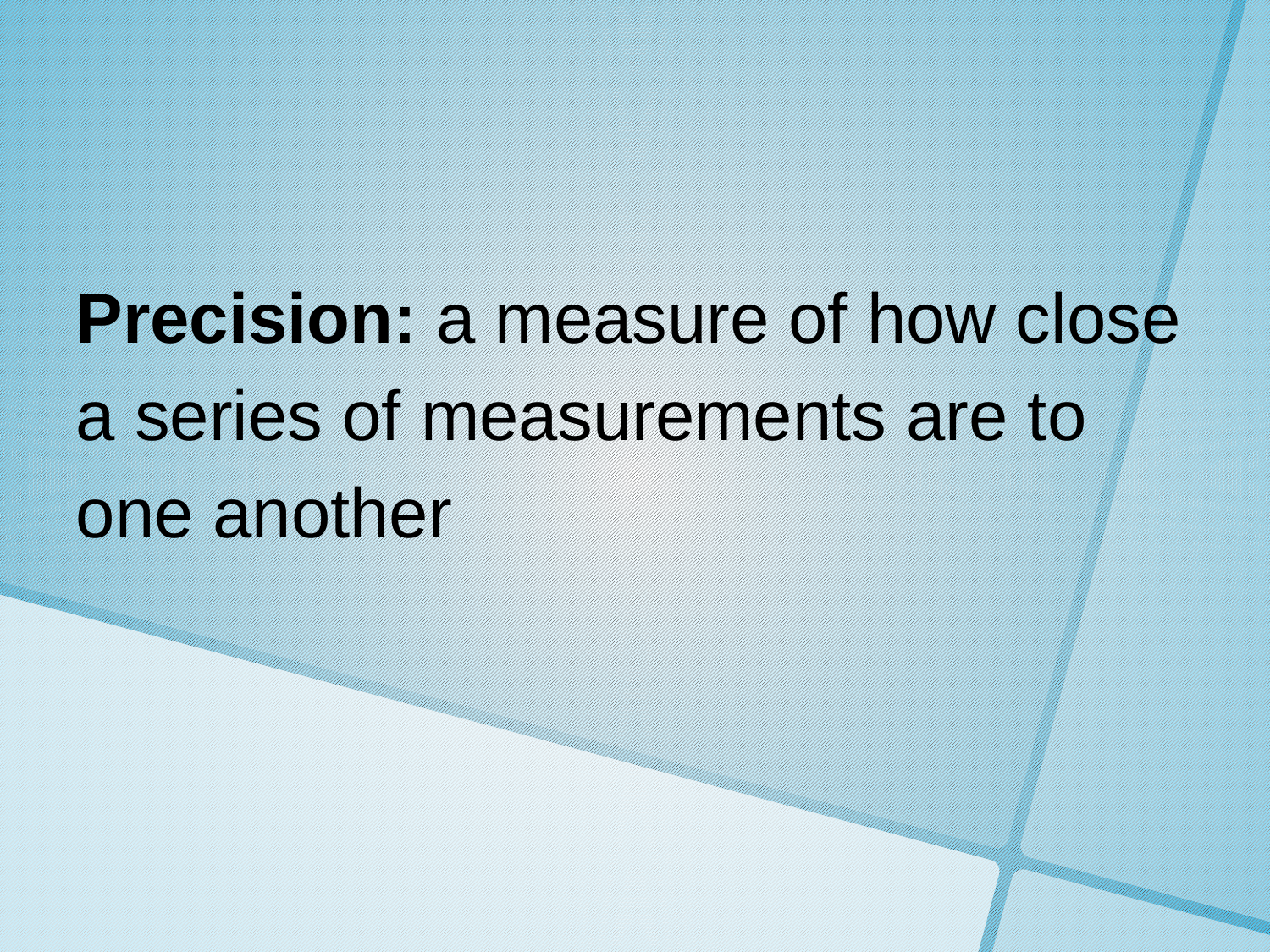

Precision: a measure of how close a series of measurements are to one another